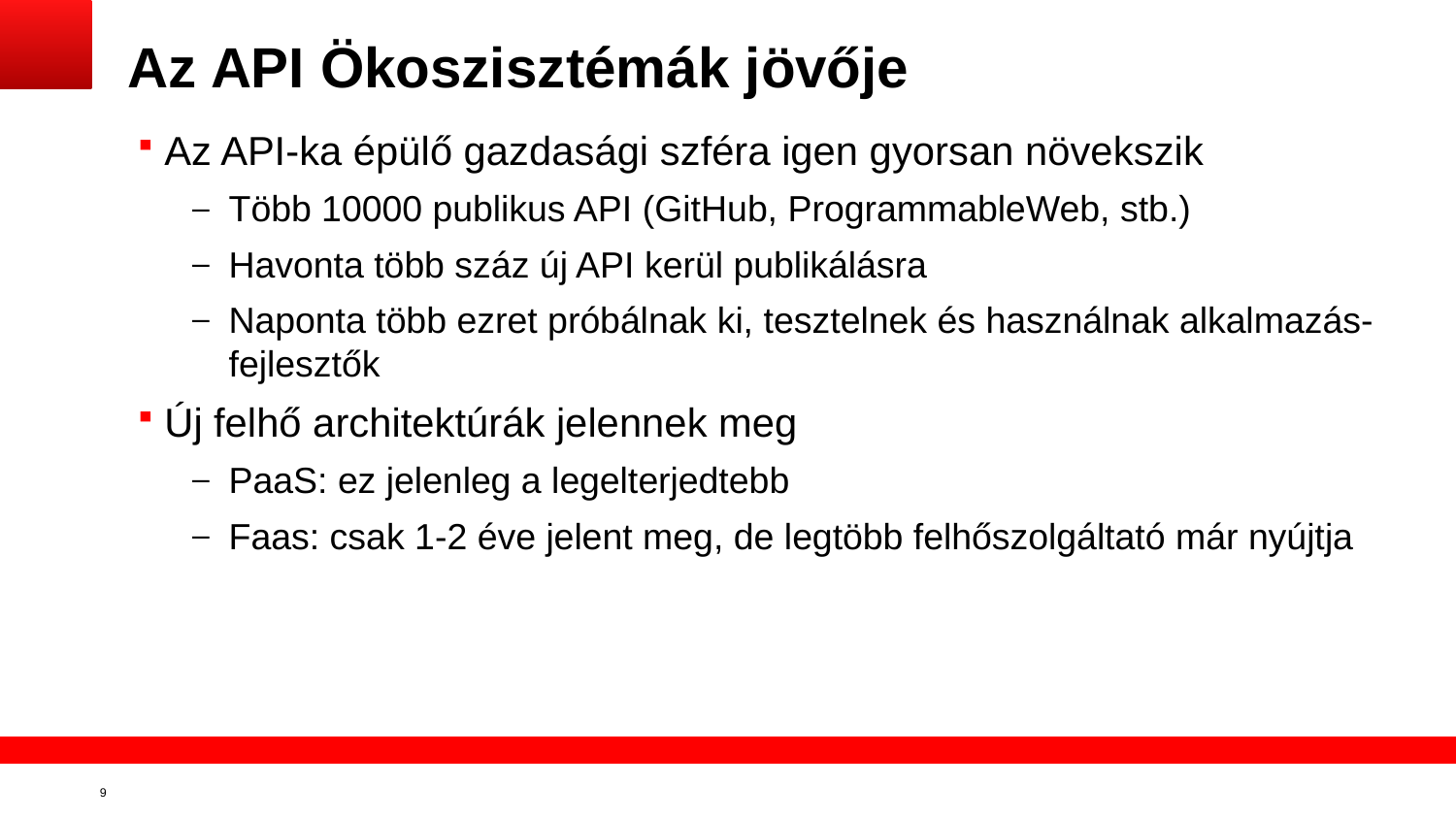

# Az API Ökoszisztémák jövője
Az API-ka épülő gazdasági szféra igen gyorsan növekszik
Több 10000 publikus API (GitHub, ProgrammableWeb, stb.)
Havonta több száz új API kerül publikálásra
Naponta több ezret próbálnak ki, tesztelnek és használnak alkalmazás-fejlesztők
Új felhő architektúrák jelennek meg
PaaS: ez jelenleg a legelterjedtebb
Faas: csak 1-2 éve jelent meg, de legtöbb felhőszolgáltató már nyújtja